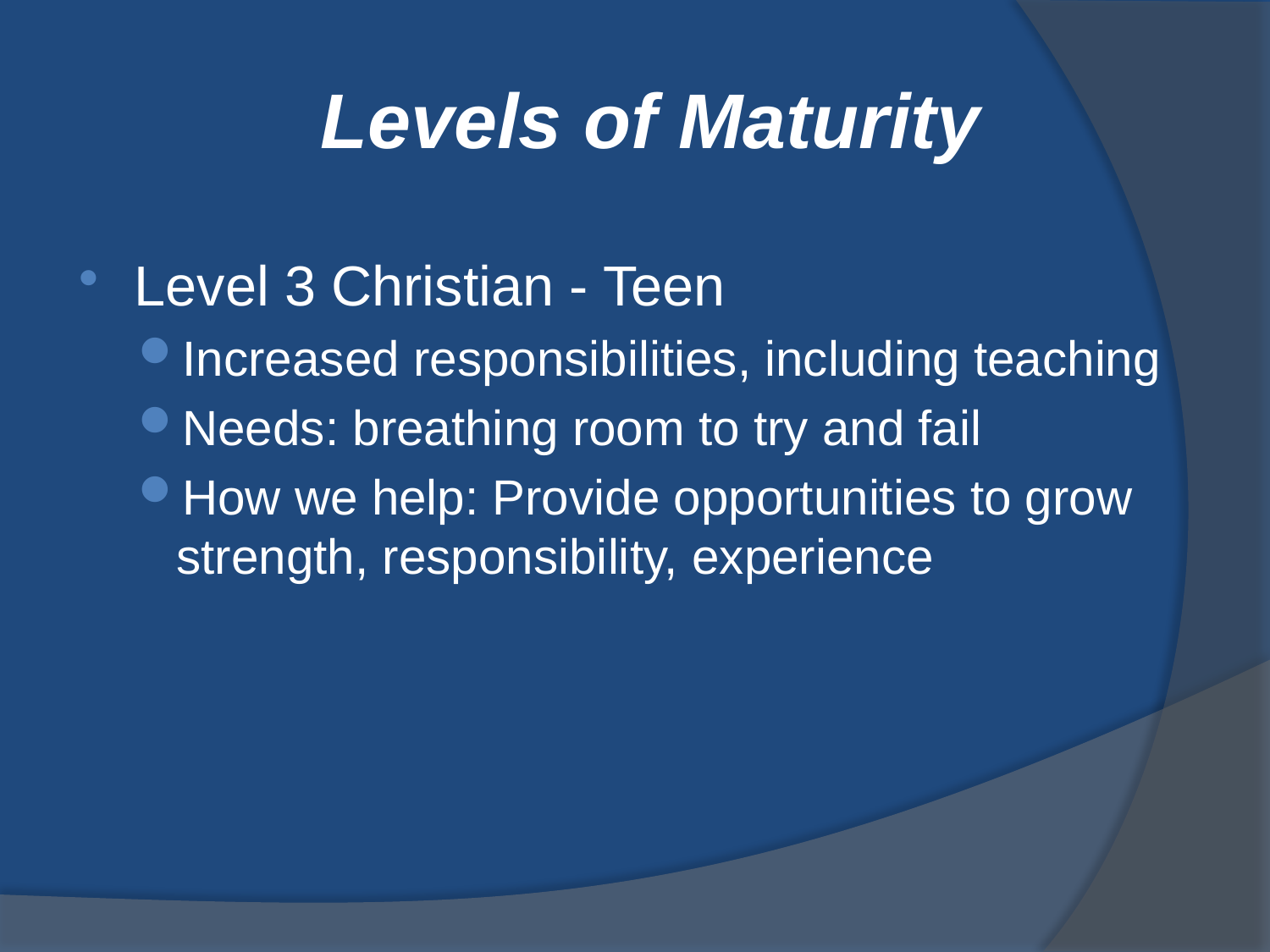

# Levels of Maturity
Level 3 Christian - Teen
Increased responsibilities, including teaching
Needs: breathing room to try and fail
How we help: Provide opportunities to grow strength, responsibility, experience